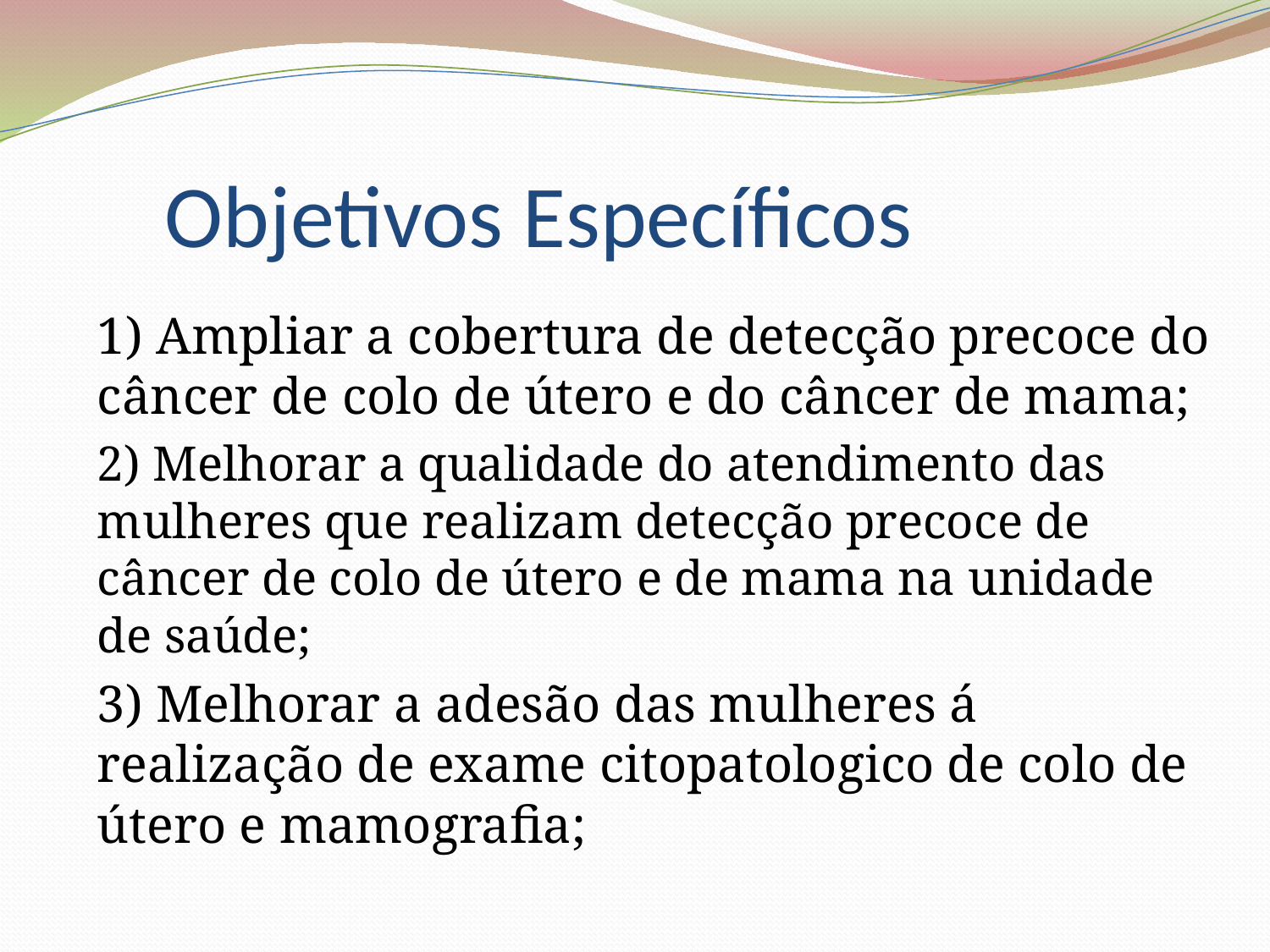

# Objetivos Específicos

1) Ampliar a cobertura de detecção precoce do câncer de colo de útero e do câncer de mama;
2) Melhorar a qualidade do atendimento das mulheres que realizam detecção precoce de câncer de colo de útero e de mama na unidade de saúde;
3) Melhorar a adesão das mulheres á realização de exame citopatologico de colo de útero e mamografia;